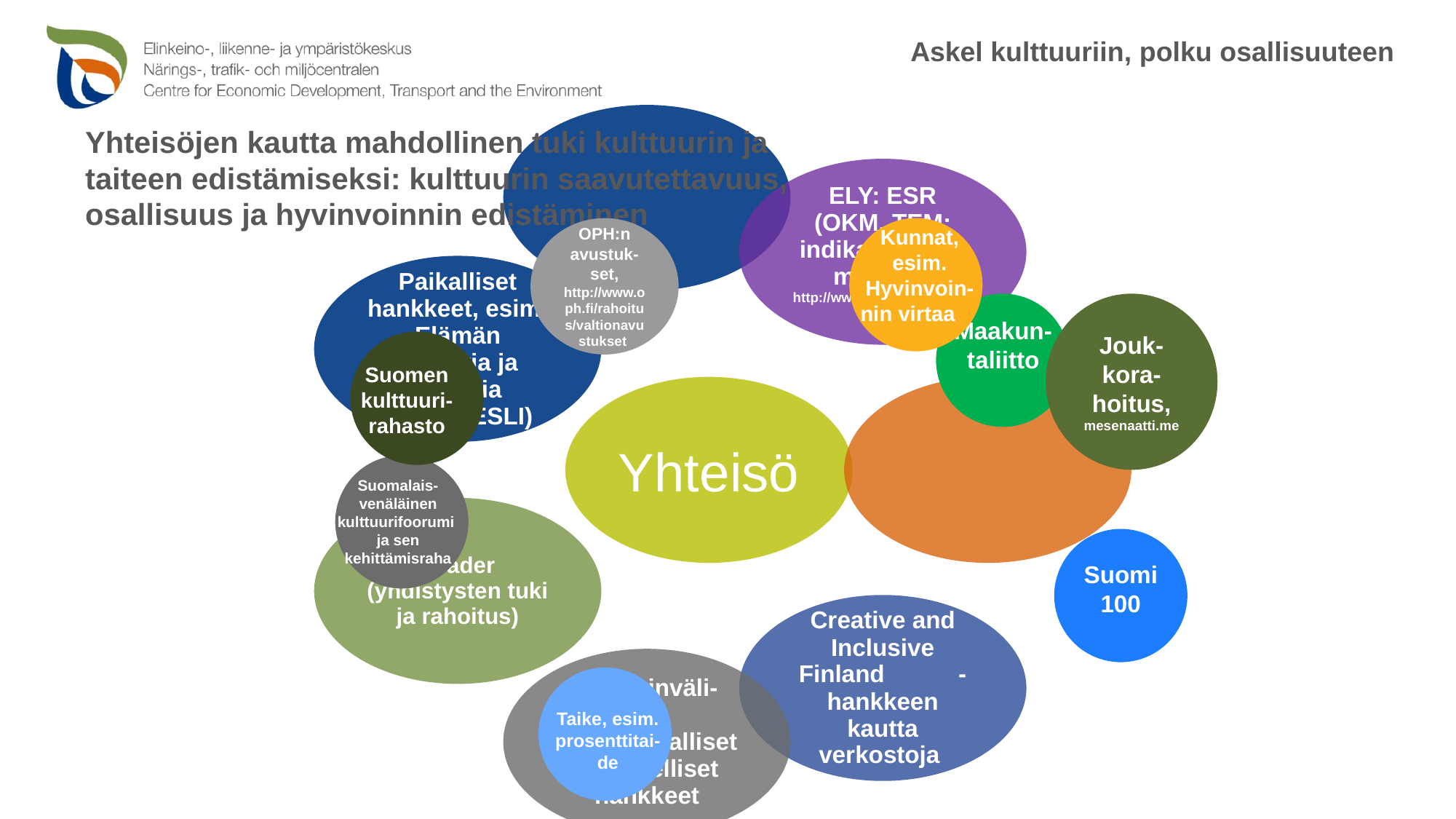

Askel kulttuuriin, polku osallisuuteen

Leader (yhdistysten tuki ja rahoitus)
Creative and Inclusive Finland           -hankkeen kautta verkostoja
Yhteisö
Yhteisöjen kautta mahdollinen tuki kulttuurin ja taiteen edistämiseksi: kulttuurin saavutettavuus, osallisuus ja hyvinvoinnin edistäminen
OPH:n avustuk-set, http://www.oph.fi/rahoitus/valtionavustukset
Kunnat, esim. Hyvinvoin-nin virtaa

Jouk-kora-hoitus, mesenaatti.me
Maakun-taliitto

Suomen kulttuuri-rahasto

Suomalais-venäläinen kulttuurifoorumi
ja sen kehittämisraha

Suomi
100

Taike, esim. prosenttitai-de